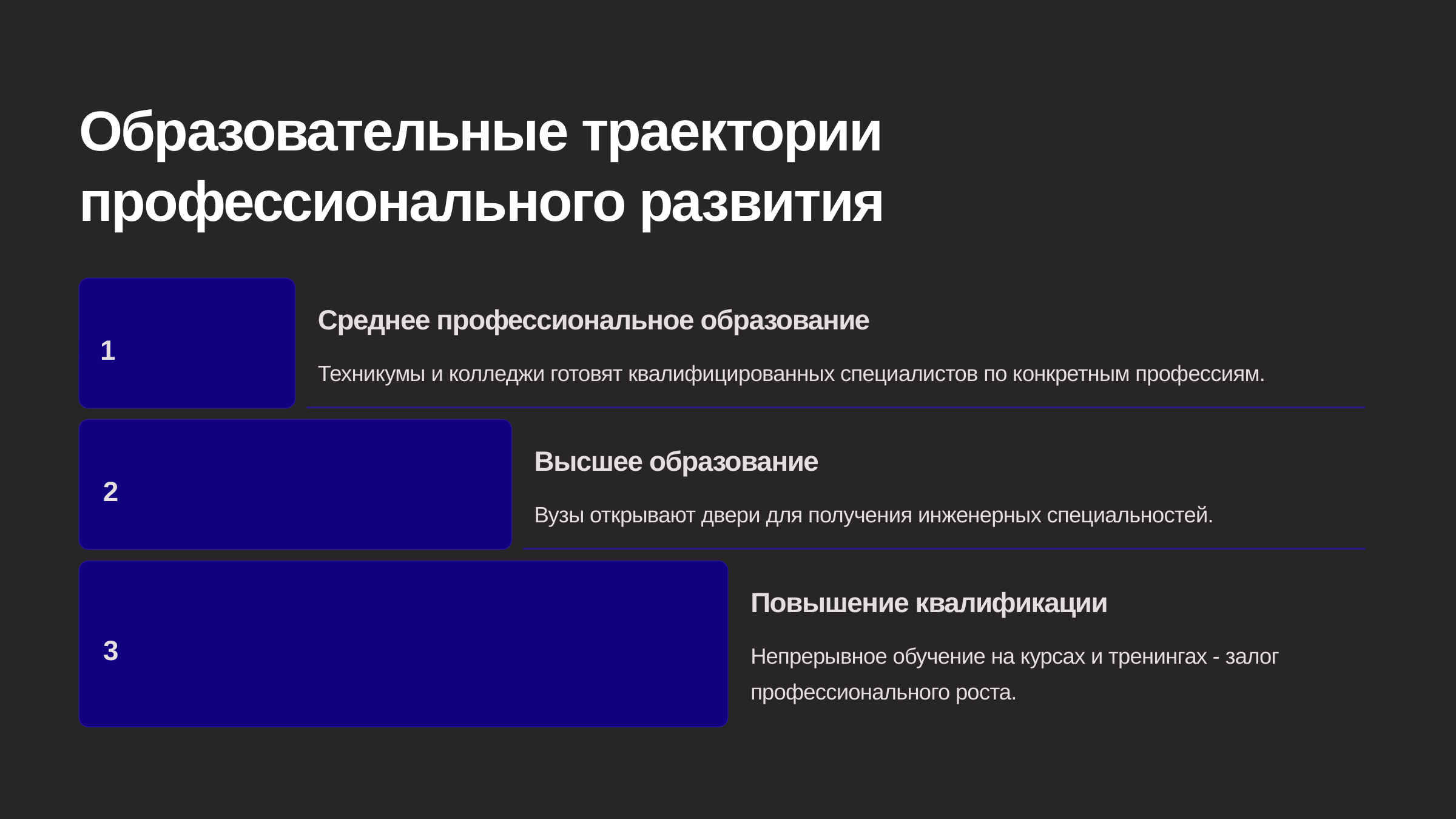

newUROKI.net
Образовательные траектории профессионального развития

Среднее профессиональное образование
1
Техникумы и колледжи готовят квалифицированных специалистов по конкретным профессиям.

Высшее образование
2
Вузы открывают двери для получения инженерных специальностей.

Повышение квалификации
3
Непрерывное обучение на курсах и тренингах - залог профессионального роста.